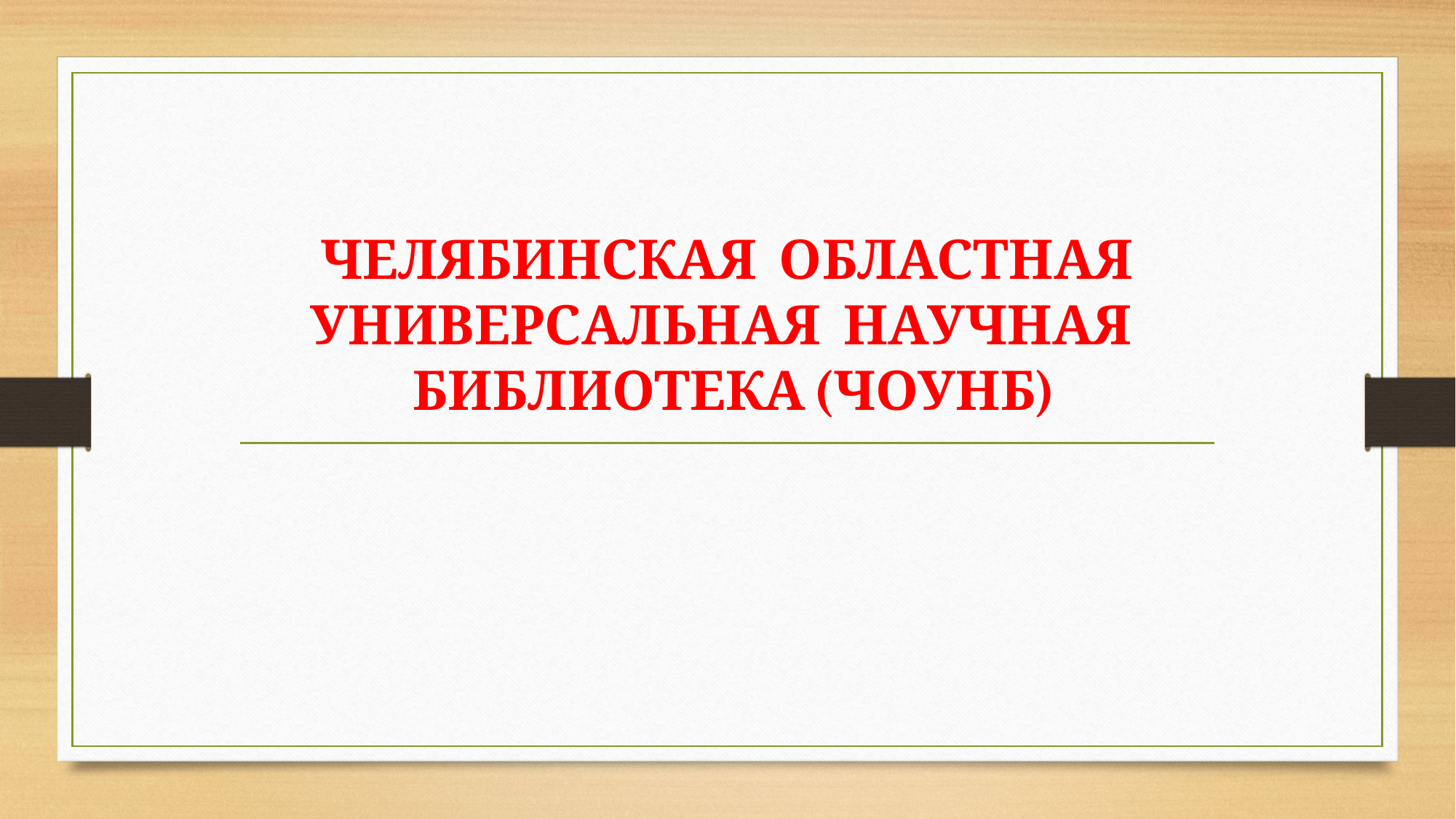

# ЧЕЛЯБИНСКАЯ  ОБЛАСТНАЯ УНИВЕРСАЛЬНАЯ  НАУЧНАЯ БИБЛИОТЕКА (ЧОУНБ)